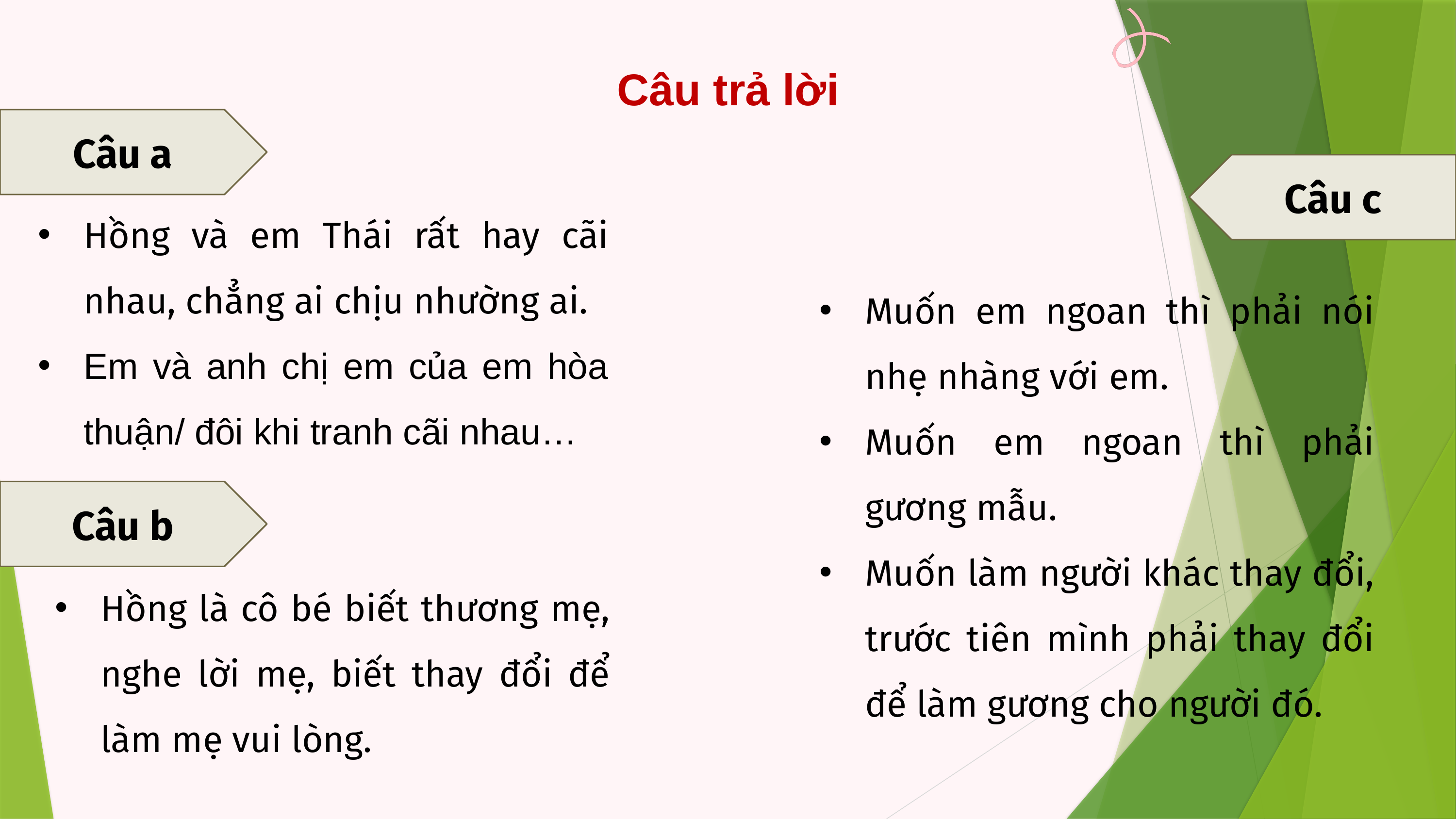

Câu trả lời
Câu a
Câu c
Hồng và em Thái rất hay cãi nhau, chẳng ai chịu nhường ai.
Em và anh chị em của em hòa thuận/ đôi khi tranh cãi nhau…
Muốn em ngoan thì phải nói nhẹ nhàng với em.
Muốn em ngoan thì phải gương mẫu.
Muốn làm người khác thay đổi, trước tiên mình phải thay đổi để làm gương cho người đó.
Câu b
Hồng là cô bé biết thương mẹ, nghe lời mẹ, biết thay đổi để làm mẹ vui lòng.